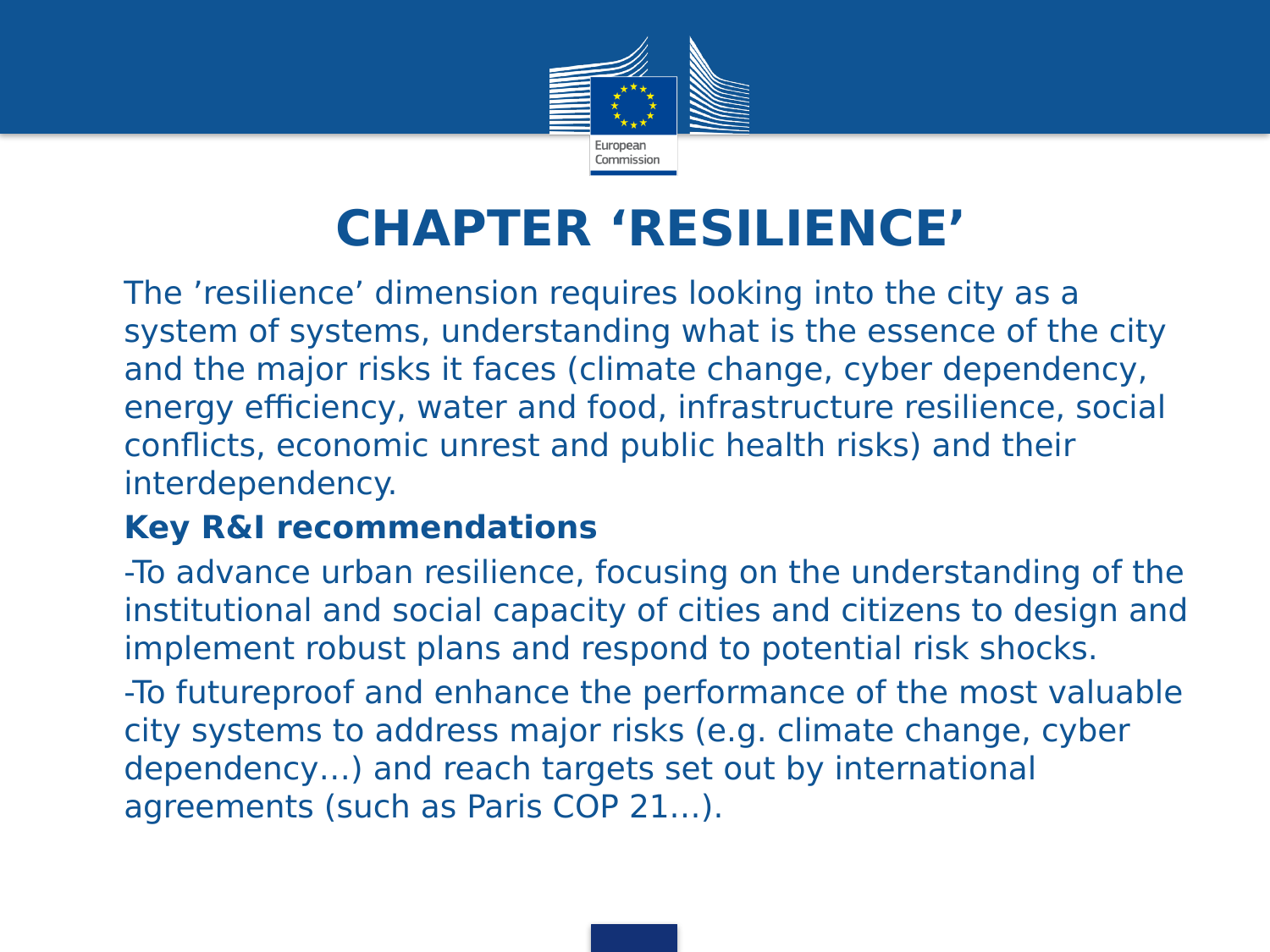

# CHAPTER ‘RESILIENCE’
The ’resilience’ dimension requires looking into the city as a system of systems, understanding what is the essence of the city and the major risks it faces (climate change, cyber dependency, energy efficiency, water and food, infrastructure resilience, social conflicts, economic unrest and public health risks) and their interdependency.
Key R&I recommendations
-To advance urban resilience, focusing on the understanding of the institutional and social capacity of cities and citizens to design and implement robust plans and respond to potential risk shocks.
-To futureproof and enhance the performance of the most valuable city systems to address major risks (e.g. climate change, cyber dependency…) and reach targets set out by international agreements (such as Paris COP 21…).